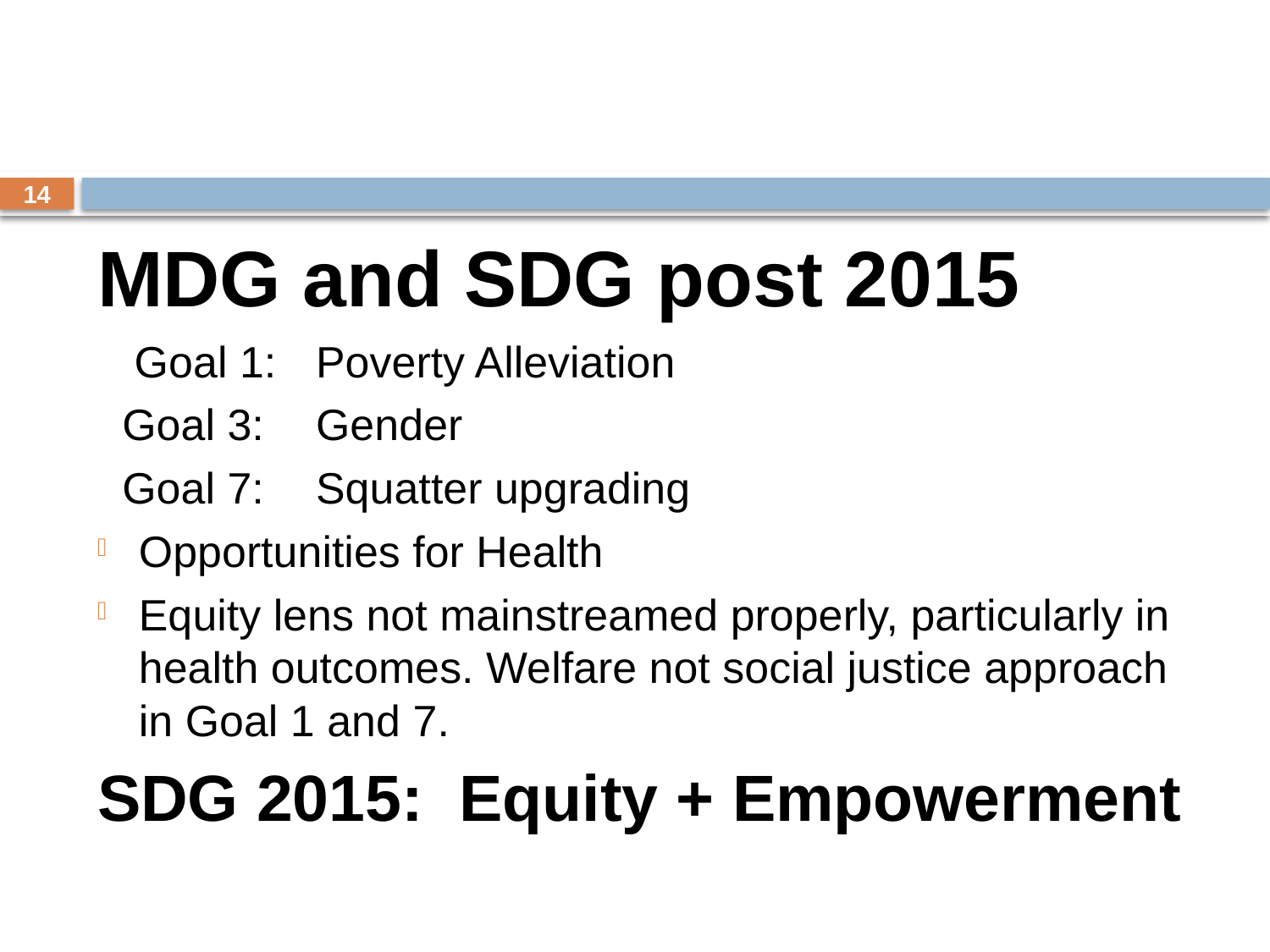

#
14
MDG and SDG post 2015
   Goal 1:	Poverty Alleviation
  Goal 3:	Gender
  Goal 7:	Squatter upgrading
Opportunities for Health
Equity lens not mainstreamed properly, particularly in health outcomes. Welfare not social justice approach in Goal 1 and 7.
SDG 2015:  Equity + Empowerment